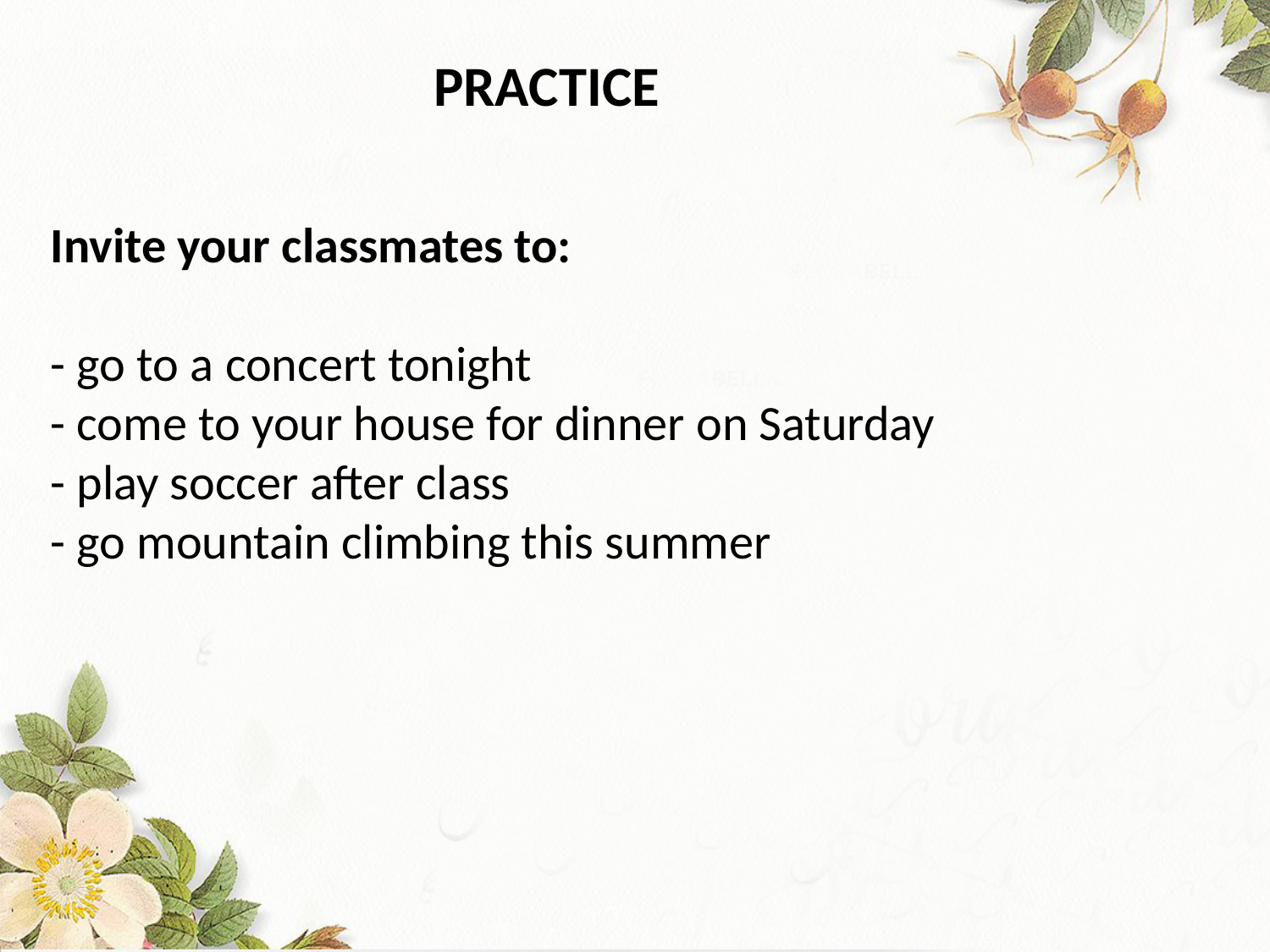

PRACTICE

Invite your classmates to:

- go to a concert tonight
- come to your house for dinner on Saturday
- play soccer after class
- go mountain climbing this summer